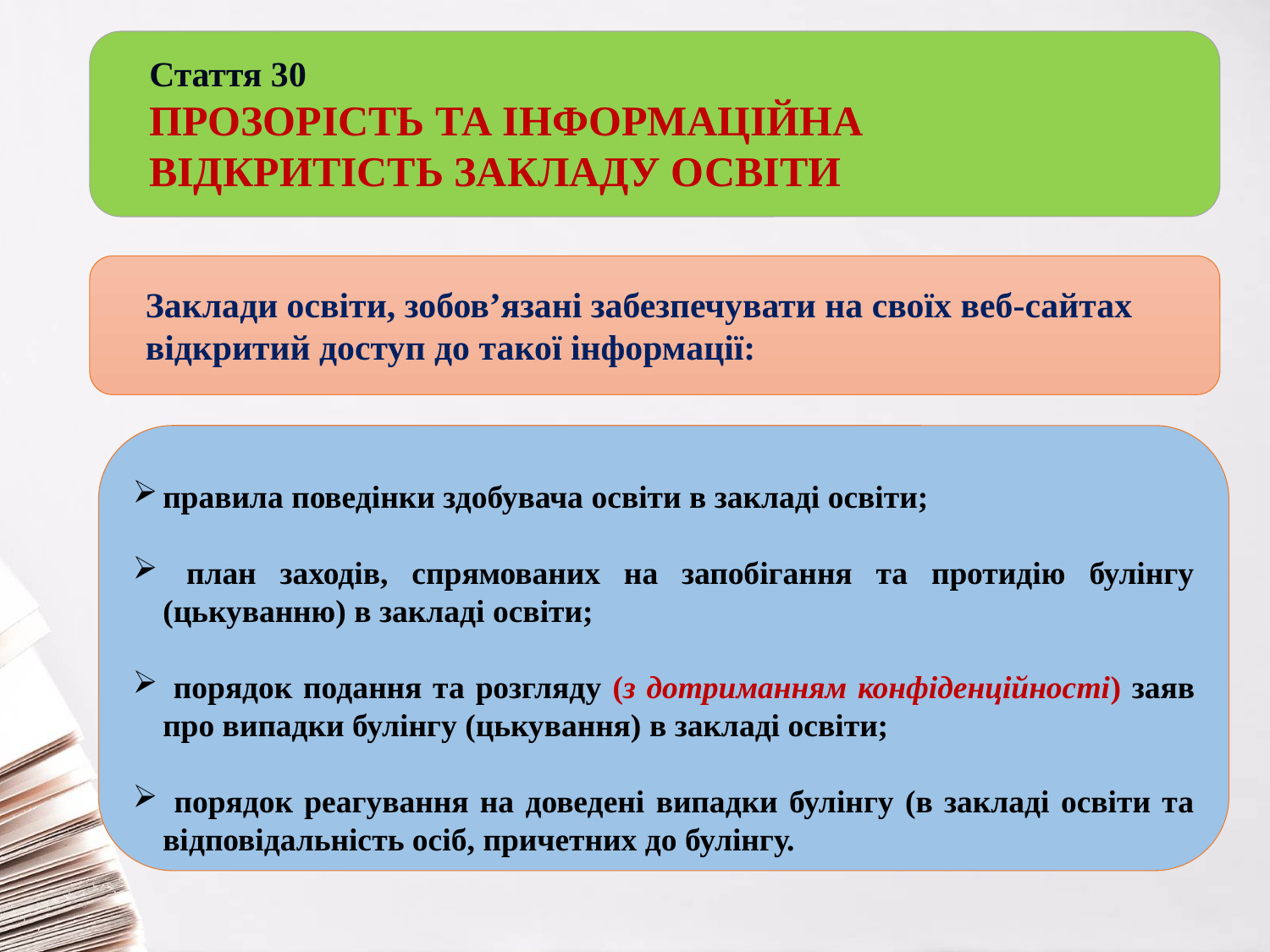

Стаття 30
ПРОЗОРІСТЬ ТА ІНФОРМАЦІЙНА ВІДКРИТІСТЬ ЗАКЛАДУ ОСВІТИ

Заклади освіти, зобов’язані забезпечувати на своїх веб-сайтах відкритий доступ до такої інформації:

правила поведінки здобувача освіти в закладі освіти;

 план заходів, спрямованих на запобігання та протидію булінгу (цькуванню) в закладі освіти;

 порядок подання та розгляду (з дотриманням конфіденційності) заяв про випадки булінгу (цькування) в закладі освіти;

 порядок реагування на доведені випадки булінгу (в закладі освіти та відповідальність осіб, причетних до булінгу.